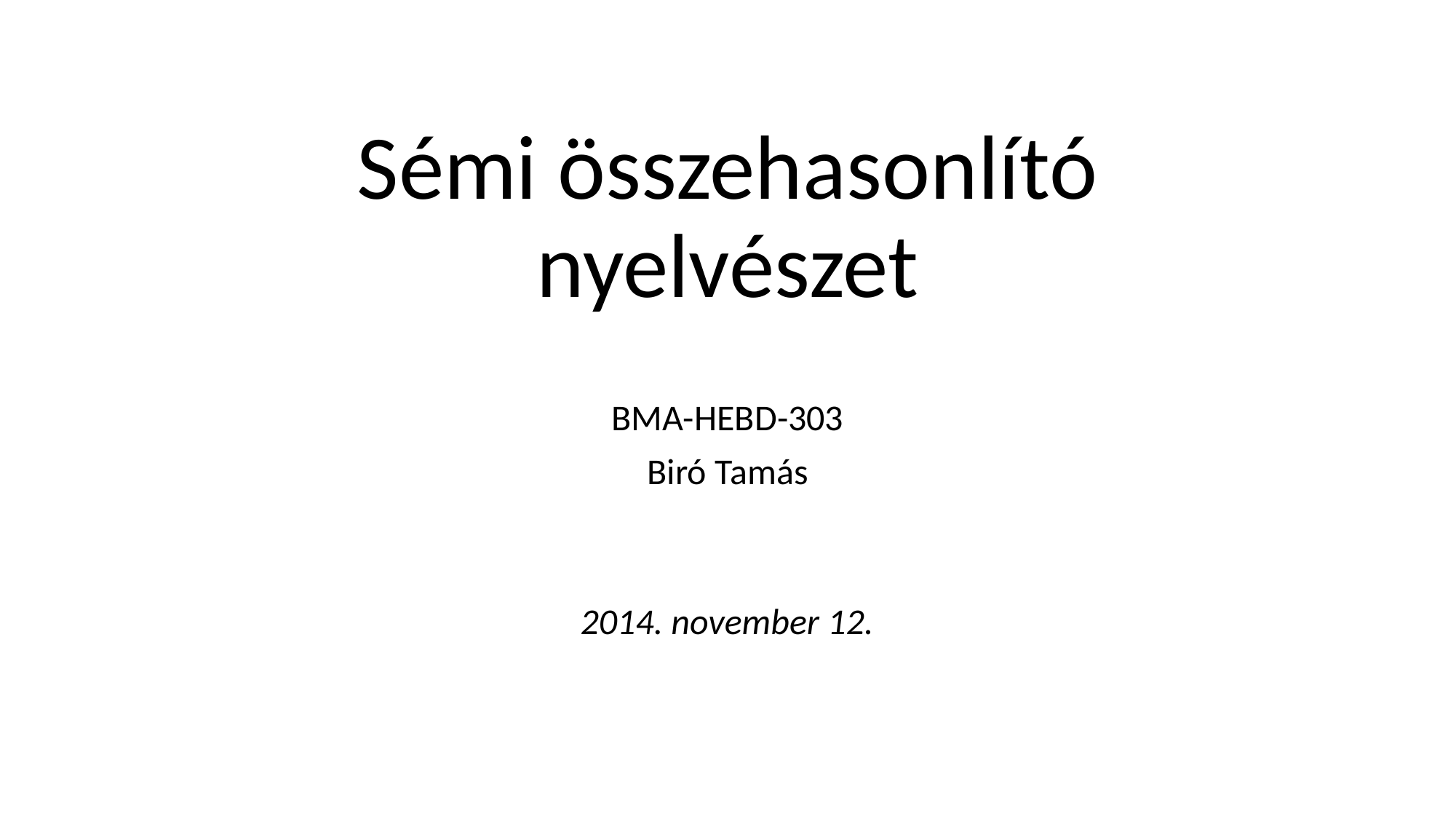

# Sémi összehasonlító nyelvészet
BMA-HEBD-303
Biró Tamás
2014. november 12.